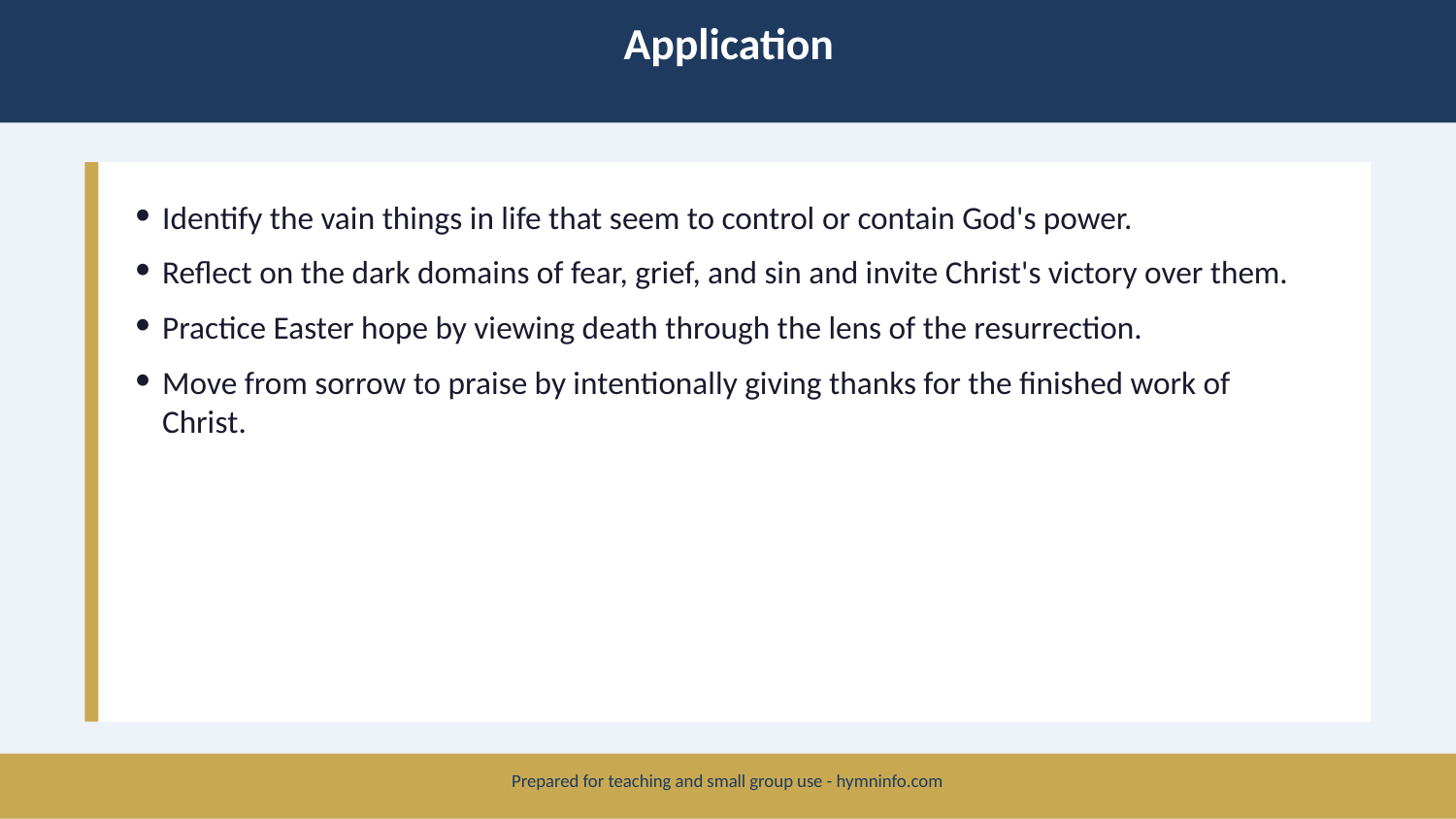

Application

Identify the vain things in life that seem to control or contain God's power.
Reflect on the dark domains of fear, grief, and sin and invite Christ's victory over them.
Practice Easter hope by viewing death through the lens of the resurrection.
Move from sorrow to praise by intentionally giving thanks for the finished work of Christ.

Prepared for teaching and small group use - hymninfo.com